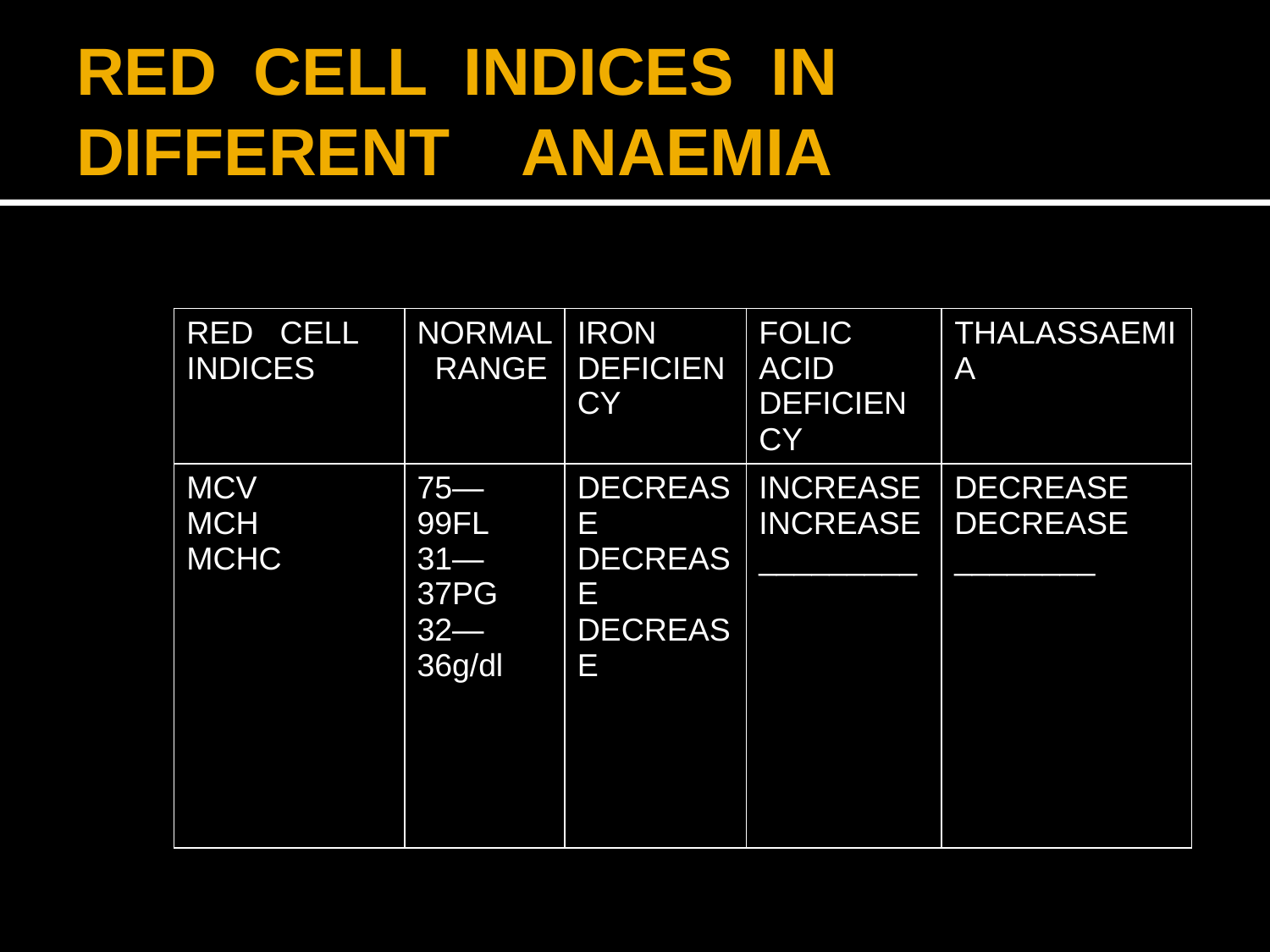

# RED  CELL  INDICES  IN  DIFFERENT    ANAEMIA
| RED CELL INDICES | NORMAL RANGE | IRON DEFICIENCY | FOLIC ACID DEFICIENCY | THALASSAEMIA |
| --- | --- | --- | --- | --- |
| MCV MCH MCHC | 75—99FL 31—37PG 32—36g/dl | DECREASE DECREASE DECREASE | INCREASE INCREASE \_\_\_\_\_\_\_\_\_ | DECREASE DECREASE \_\_\_\_\_\_\_\_ |